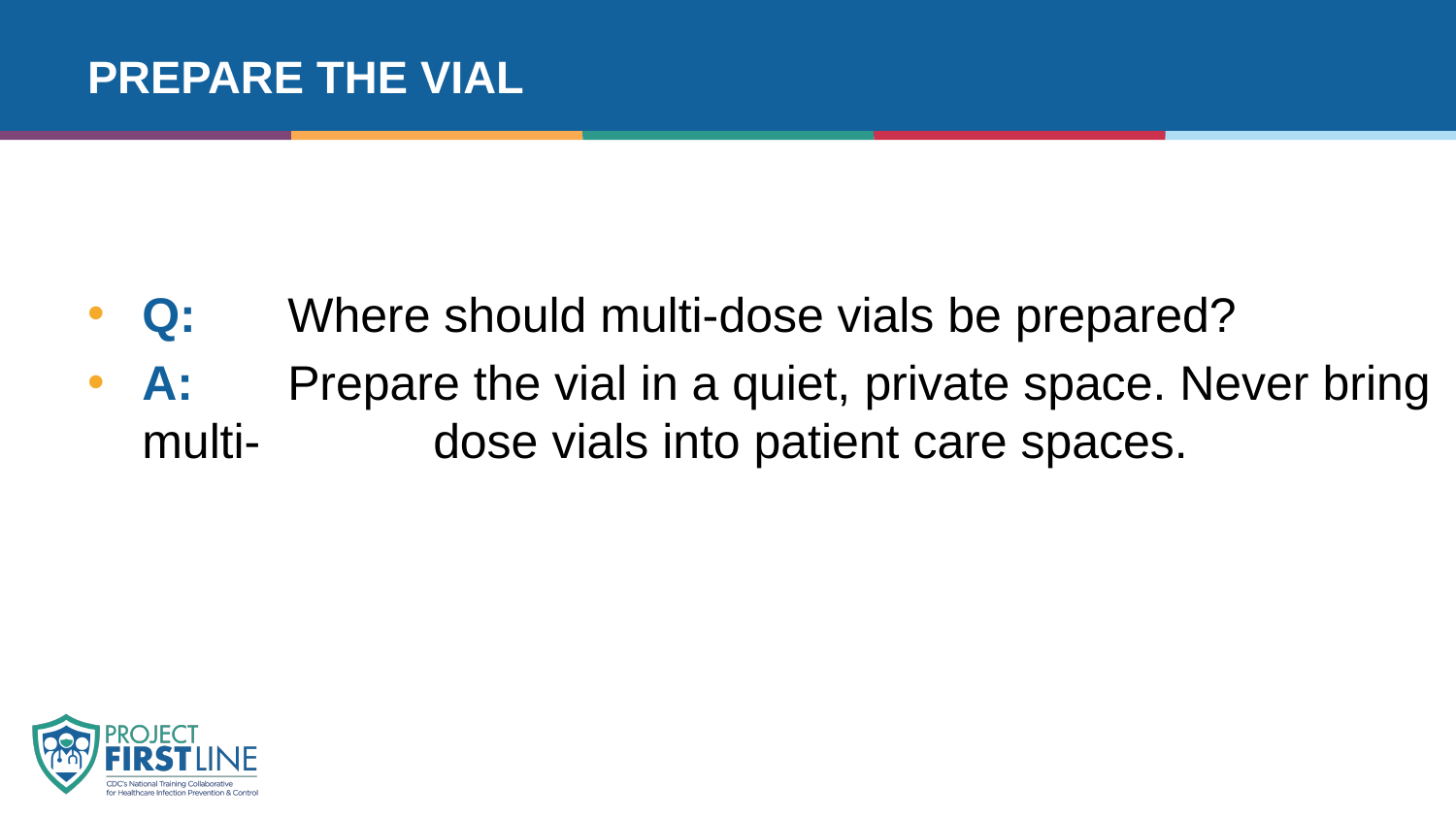

# Prepare the Vial
Q: 	Where should multi-dose vials be prepared?
A: 	Prepare the vial in a quiet, private space. Never bring multi-		dose vials into patient care spaces.